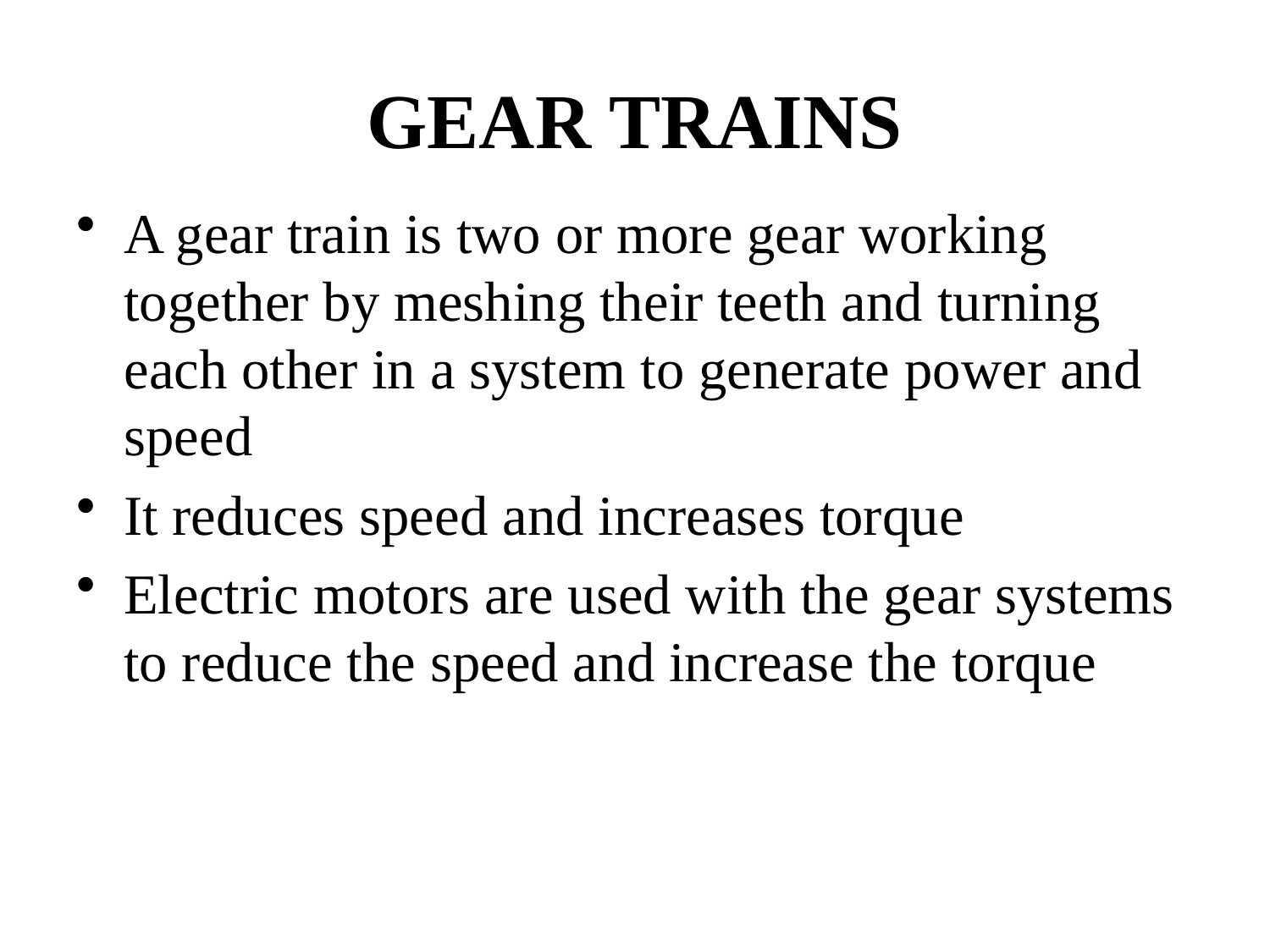

# GEAR TRAINS
A gear train is two or more gear working together by meshing their teeth and turning each other in a system to generate power and speed
It reduces speed and increases torque
Electric motors are used with the gear systems to reduce the speed and increase the torque